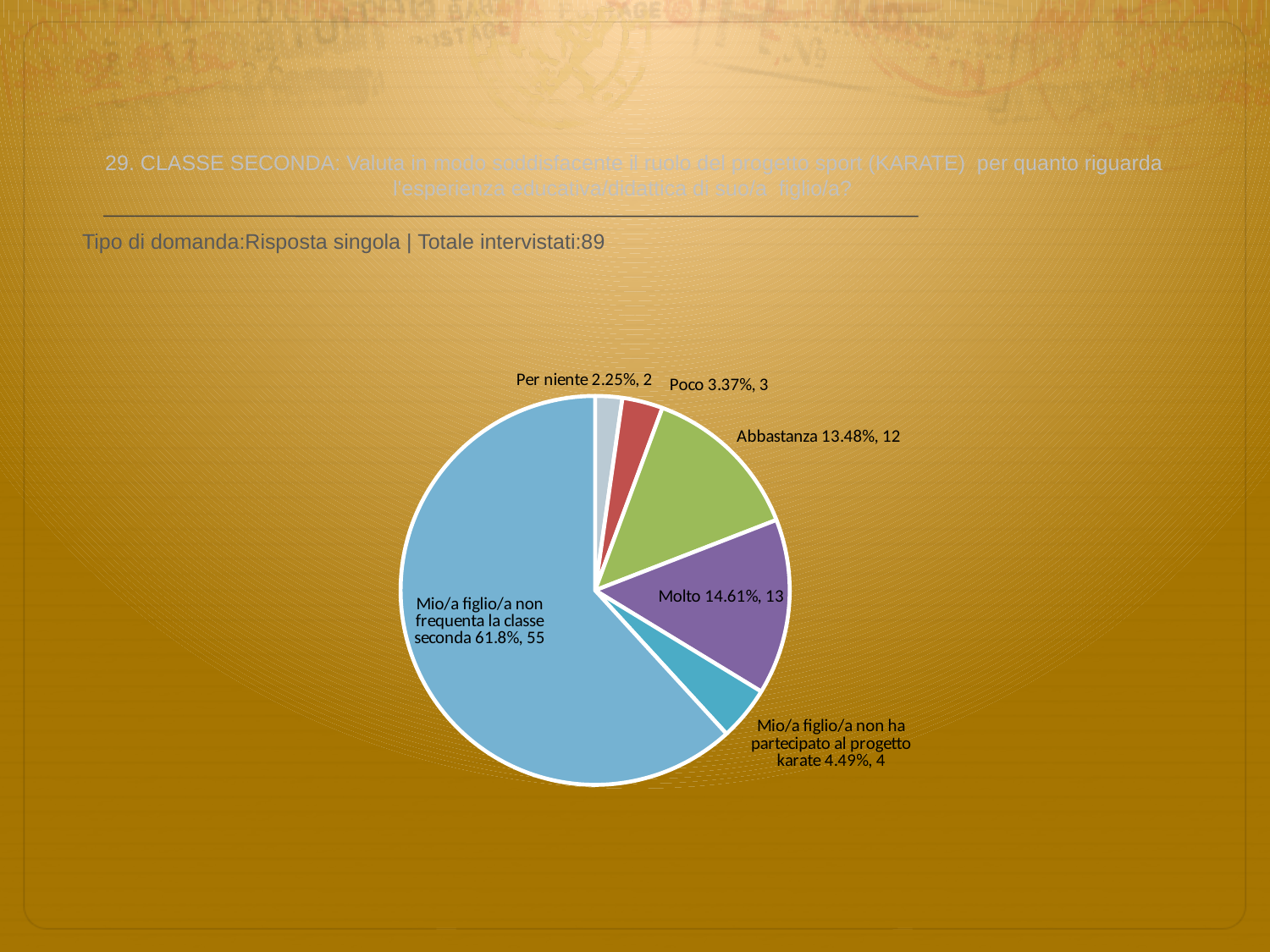

# 29. CLASSE SECONDA: Valuta in modo soddisfacente il ruolo del progetto sport (KARATE)  per quanto riguarda l'esperienza educativa/didattica di suo/a  figlio/a?
 Tipo di domanda:Risposta singola | Totale intervistati:89

### Chart

| Category | Total |
|---|---|
| Per niente | 0.0225 |
| Poco | 0.0337 |
| Abbastanza | 0.1348 |
| Molto | 0.1461 |
| Mio/a figlio/a non ha partecipato al progetto karate | 0.044899996 |
| Mio/a figlio/a non frequenta la classe seconda | 0.618 |